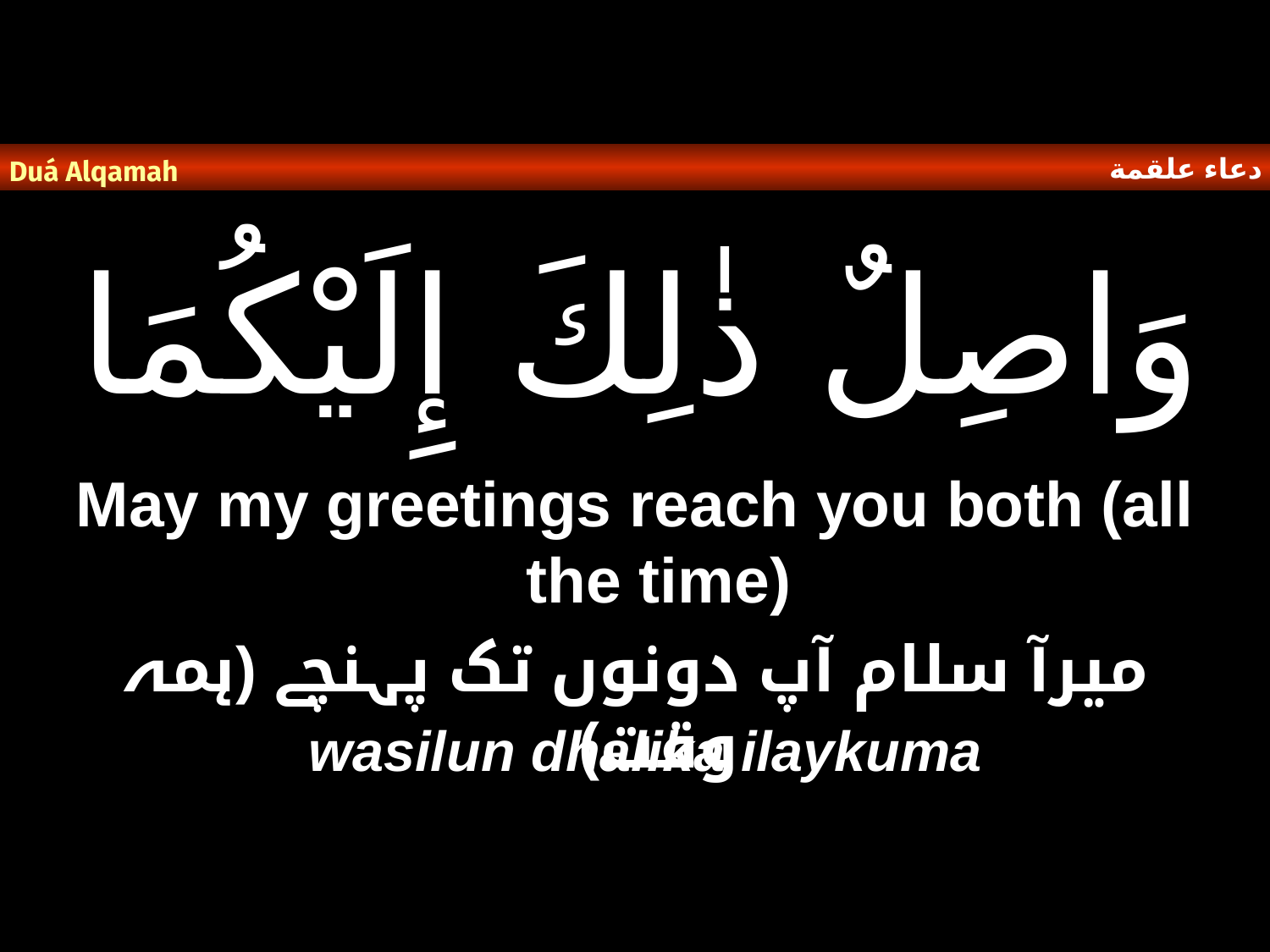

دعاء علقمة
Duá Alqamah
# وَاصِلٌ ذٰلِكَ إِلَيْكُمَا
May my greetings reach you both (all the time)
میرآ سلام آپ دونوں تک پہنچے (ہمہ وقت)

wasilun dhalika ilaykuma